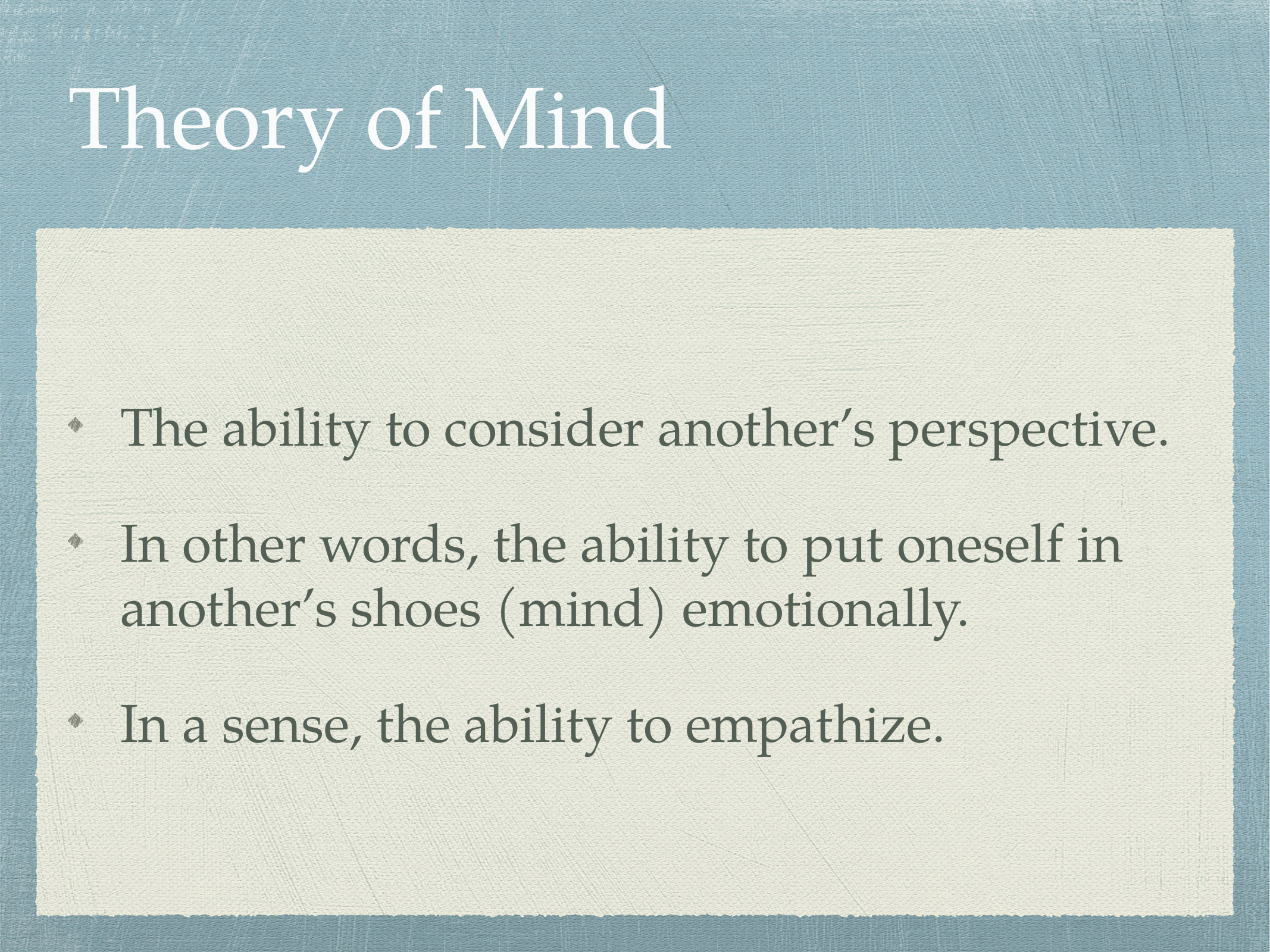

# Theory of Mind
The ability to consider another’s perspective.
In other words, the ability to put oneself in another’s shoes (mind) emotionally.
In a sense, the ability to empathize.